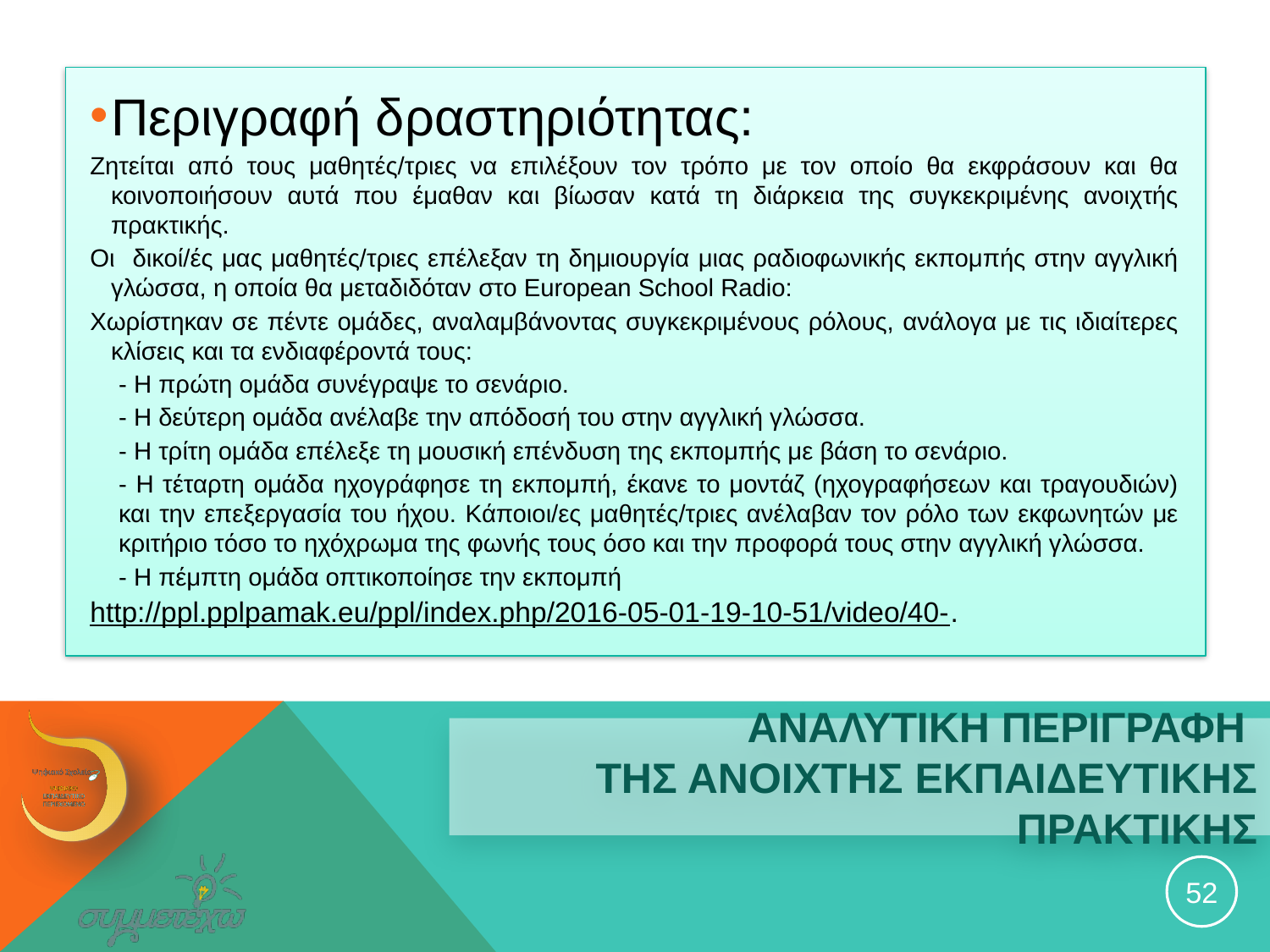

Περιγραφή δραστηριότητας:
Ζητείται από τους μαθητές/τριες να επιλέξουν τον τρόπο με τον οποίο θα εκφράσουν και θα κοινοποιήσουν αυτά που έμαθαν και βίωσαν κατά τη διάρκεια της συγκεκριμένης ανοιχτής πρακτικής.
Οι  δικοί/ές μας μαθητές/τριες επέλεξαν τη δημιουργία μιας ραδιοφωνικής εκπομπής στην αγγλική γλώσσα, η οποία θα μεταδιδόταν στο European School Radio:
Χωρίστηκαν σε πέντε ομάδες, αναλαμβάνοντας συγκεκριμένους ρόλους, ανάλογα με τις ιδιαίτερες κλίσεις και τα ενδιαφέροντά τους:
- Η πρώτη ομάδα συνέγραψε το σενάριο.
- Η δεύτερη ομάδα ανέλαβε την απόδοσή του στην αγγλική γλώσσα.
- Η τρίτη ομάδα επέλεξε τη μουσική επένδυση της εκπομπής με βάση το σενάριο.
- Η τέταρτη ομάδα ηχογράφησε τη εκπομπή, έκανε το μοντάζ (ηχογραφήσεων και τραγουδιών) και την επεξεργασία του ήχου. Κάποιοι/ες μαθητές/τριες ανέλαβαν τον ρόλο των εκφωνητών με κριτήριο τόσο το ηχόχρωμα της φωνής τους όσο και την προφορά τους στην αγγλική γλώσσα.
- Η πέμπτη ομάδα οπτικοποίησε την εκπομπή
http://ppl.pplpamak.eu/ppl/index.php/2016-05-01-19-10-51/video/40-.

# ΑΝΑΛΥΤΙΚΗ ΠΕΡΙΓΡΑΦΗ ΤΗΣ ανοιχτησ εκπαιδευτικησ ΠΡΑΚΤΙΚΗΣ
52